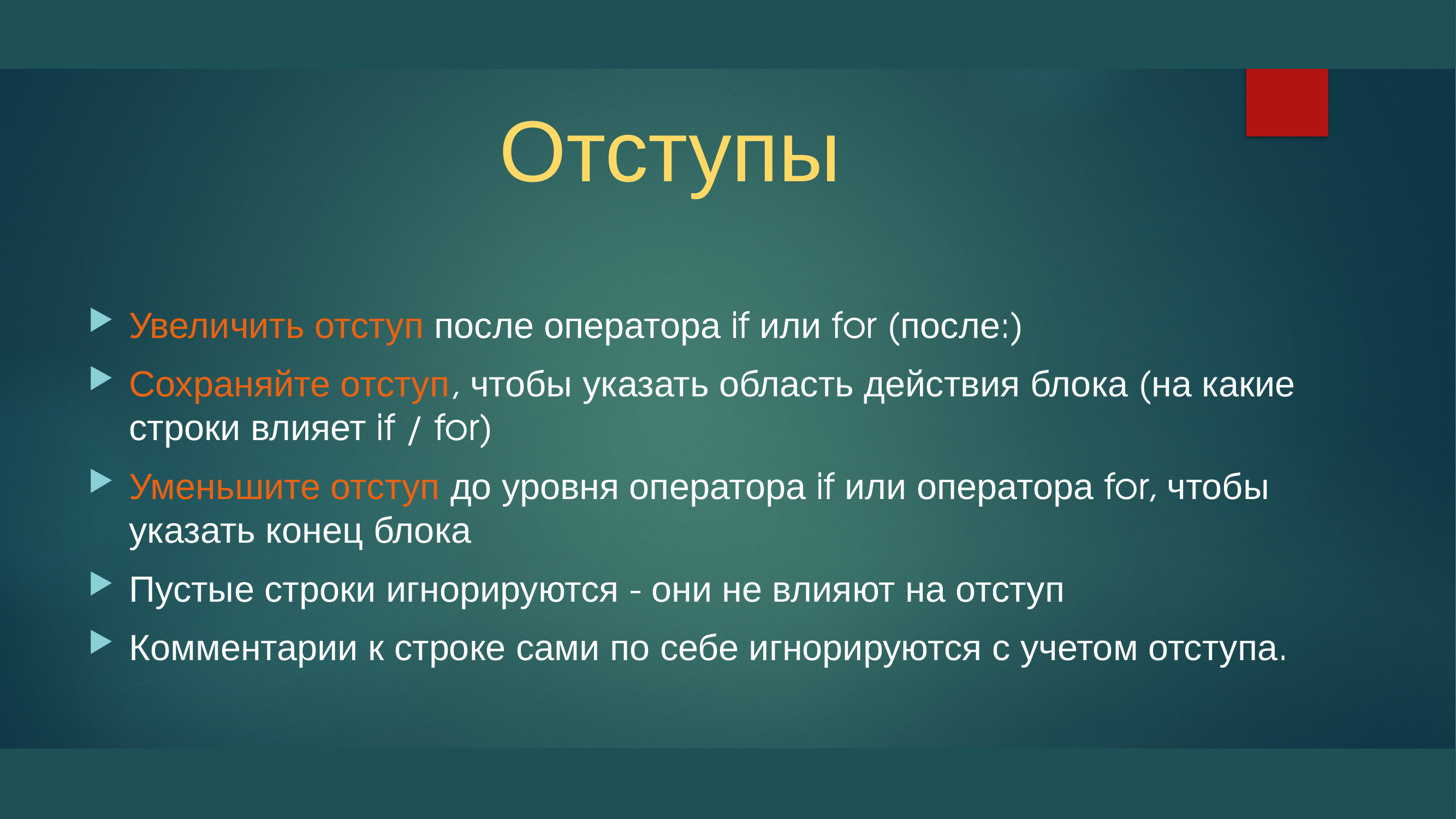

# Отступы
Увеличить отступ после оператора if или for (после:)
Сохраняйте отступ, чтобы указать область действия блока (на какие строки влияет if / for)
Уменьшите отступ до уровня оператора if или оператора for, чтобы указать конец блока
Пустые строки игнорируются - они не влияют на отступ
Комментарии к строке сами по себе игнорируются с учетом отступа.